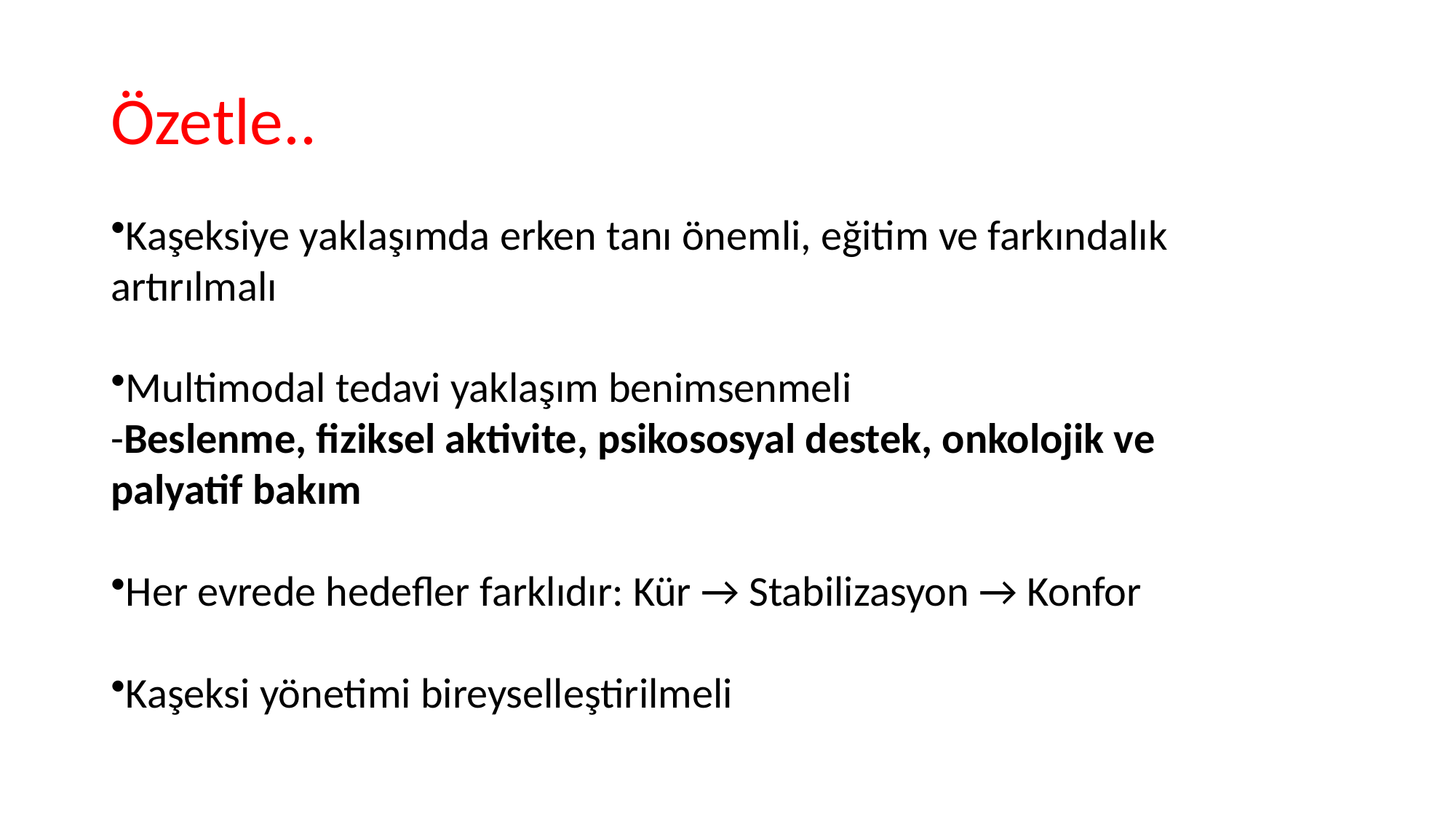

# Özetle..
Kaşeksiye yaklaşımda erken tanı önemli, eğitim ve farkındalık artırılmalı

Multimodal tedavi yaklaşım benimsenmeli
-Beslenme, fiziksel aktivite, psikososyal destek, onkolojik ve palyatif bakım

Her evrede hedefler farklıdır: Kür → Stabilizasyon → Konfor

Kaşeksi yönetimi bireyselleştirilmeli